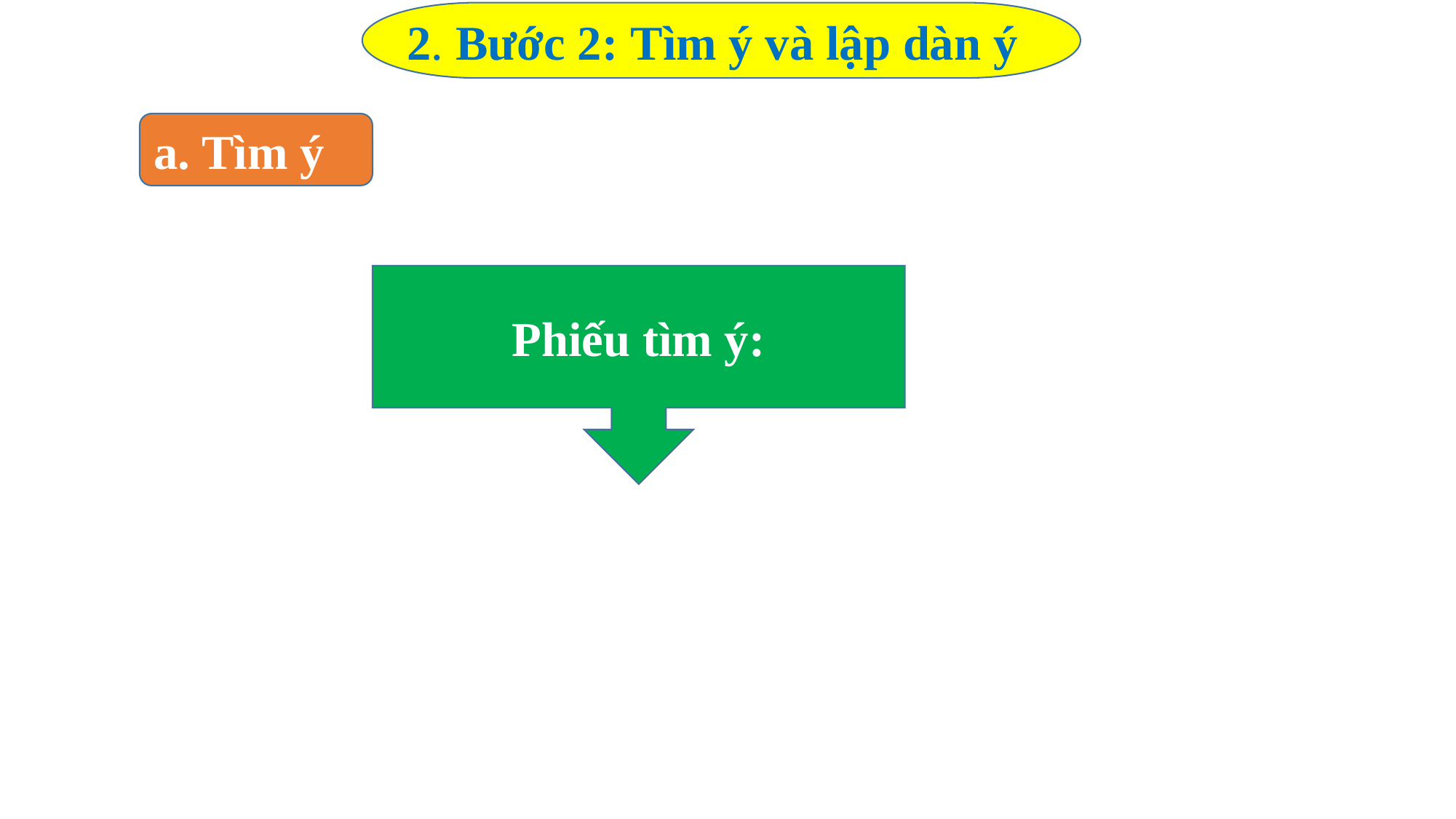

2. Bước 2: Tìm ý và lập dàn ý
a. Tìm ý
Phiếu tìm ý: